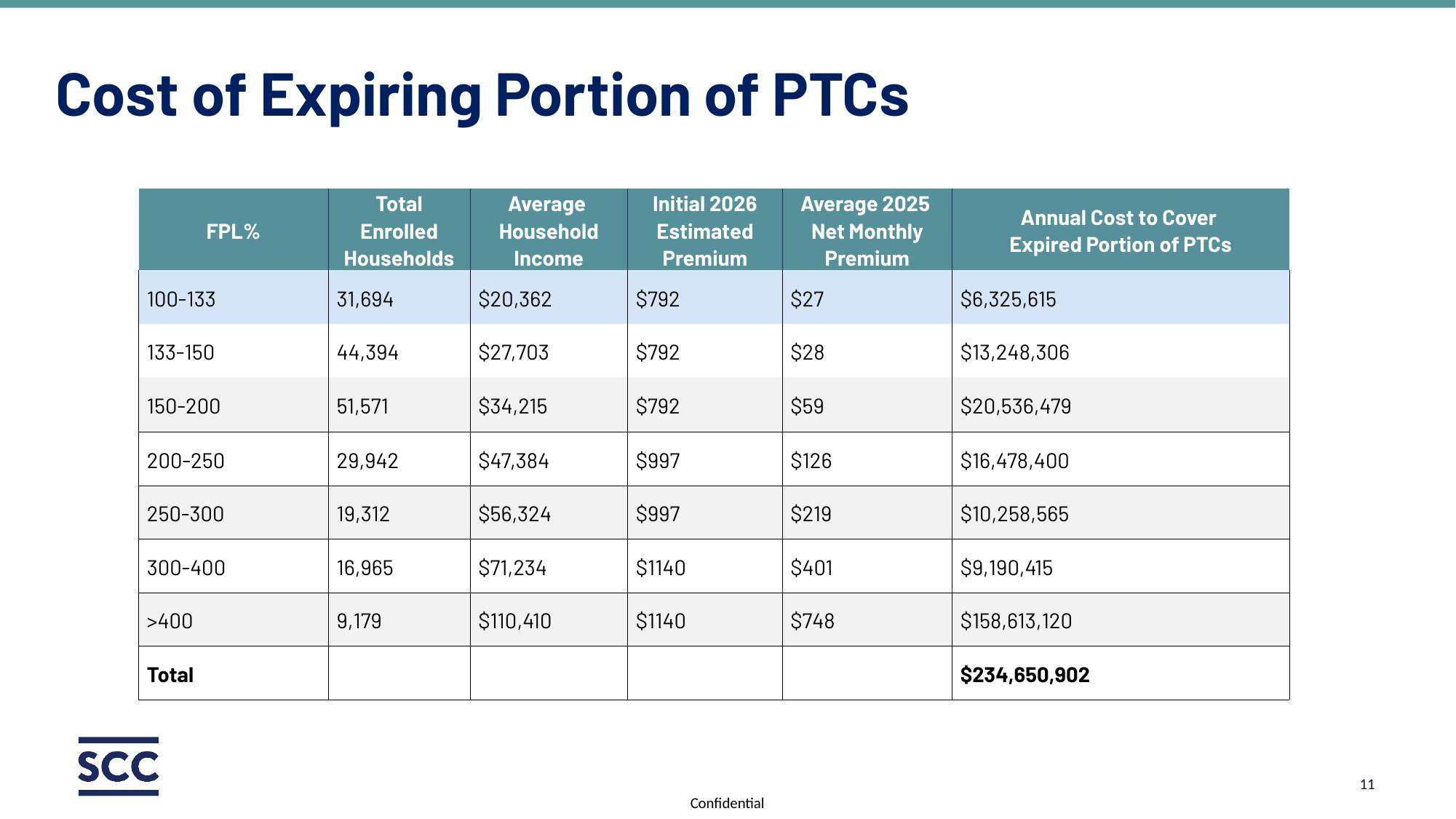

# Cost of Expiring Portion of PTCs
| FPL% | Total Enrolled Households | Average Household Income | Initial 2026 Estimated Premium | Average 2025 Net Monthly Premium | Annual Cost to Cover Expired Portion of PTCs |
| --- | --- | --- | --- | --- | --- |
| 100-133 | 31,694 | $20,362 | $792 | $27 | $6,325,615 |
| 133-150 | 44,394 | $27,703 | $792 | $28 | $13,248,306 |
| 150-200 | 51,571 | $34,215 | $792 | $59 | $20,536,479 |
| 200-250 | 29,942 | $47,384 | $997 | $126 | $16,478,400 |
| 250-300 | 19,312 | $56,324 | $997 | $219 | $10,258,565 |
| 300-400 | 16,965 | $71,234 | $1140 | $401 | $9,190,415 |
| >400 | 9,179 | $110,410 | $1140 | $748 | $158,613,120 |
| Total |  |  |  |  | $234,650,902 |
11